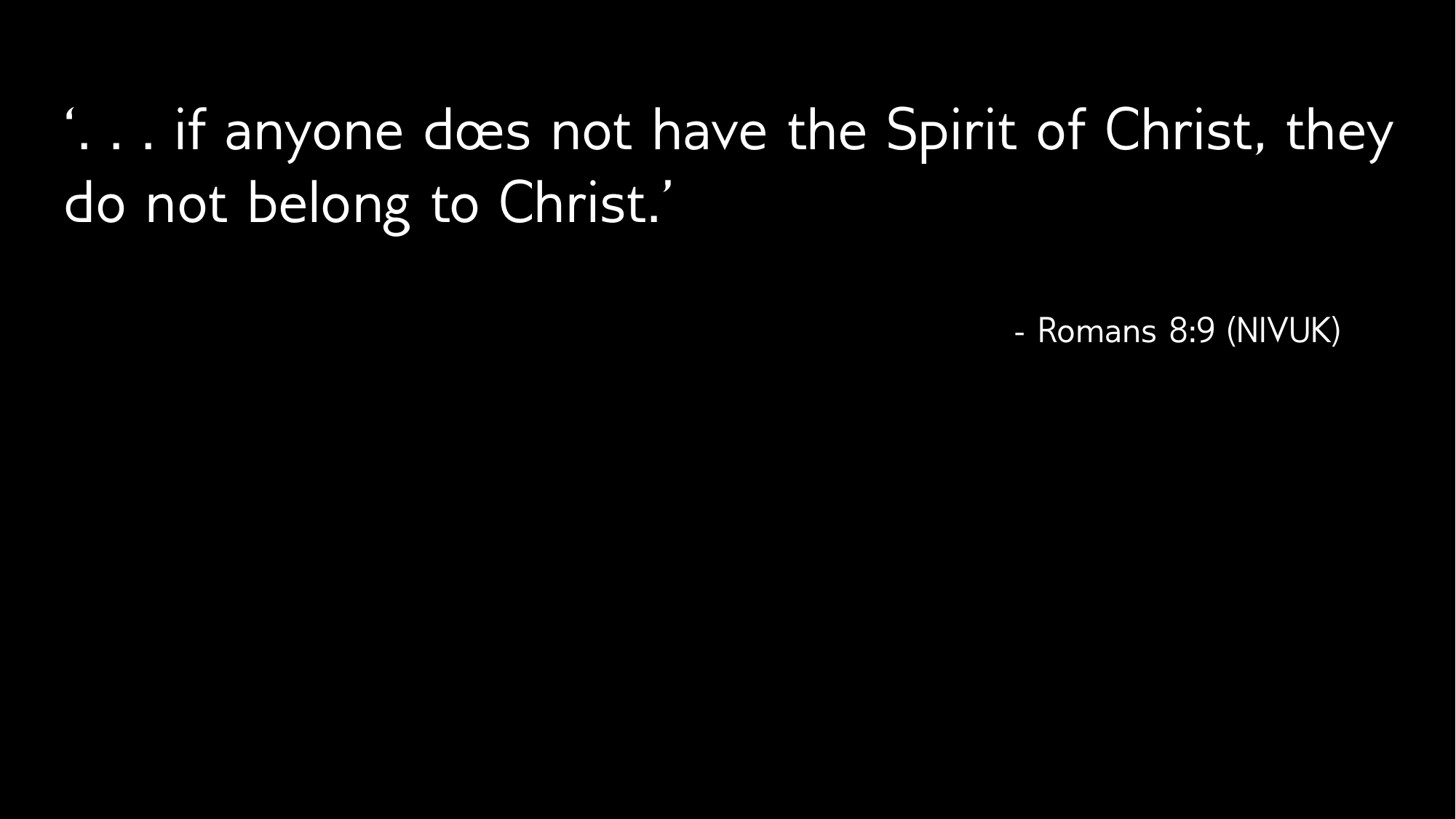

‘. . . if anyone does not have the Spirit of Christ, they do not belong to Christ.’

- Romans 8:9 (NIVUK)